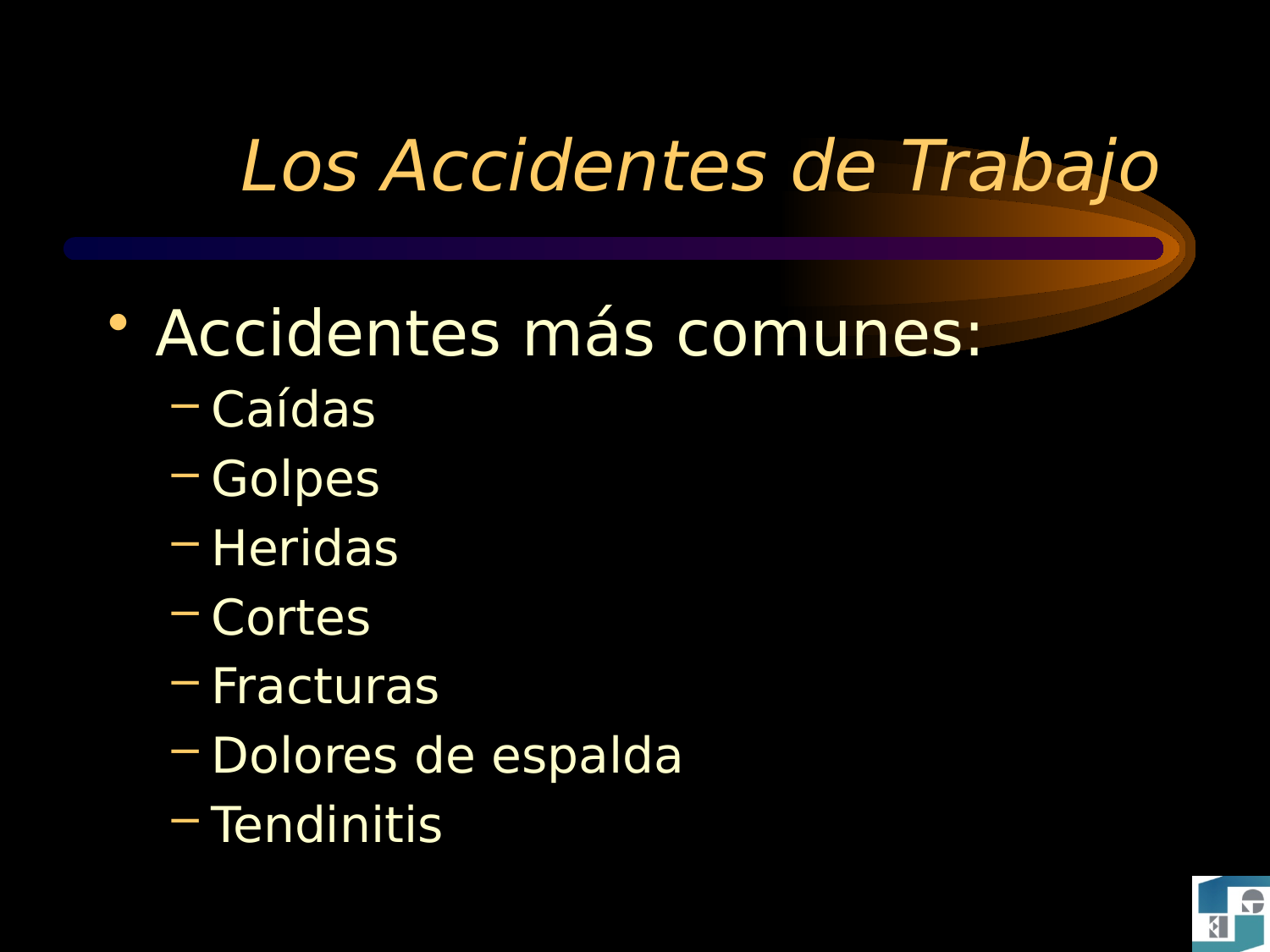

# Los Accidentes de Trabajo
Accidentes más comunes:
Caídas
Golpes
Heridas
Cortes
Fracturas
Dolores de espalda
Tendinitis